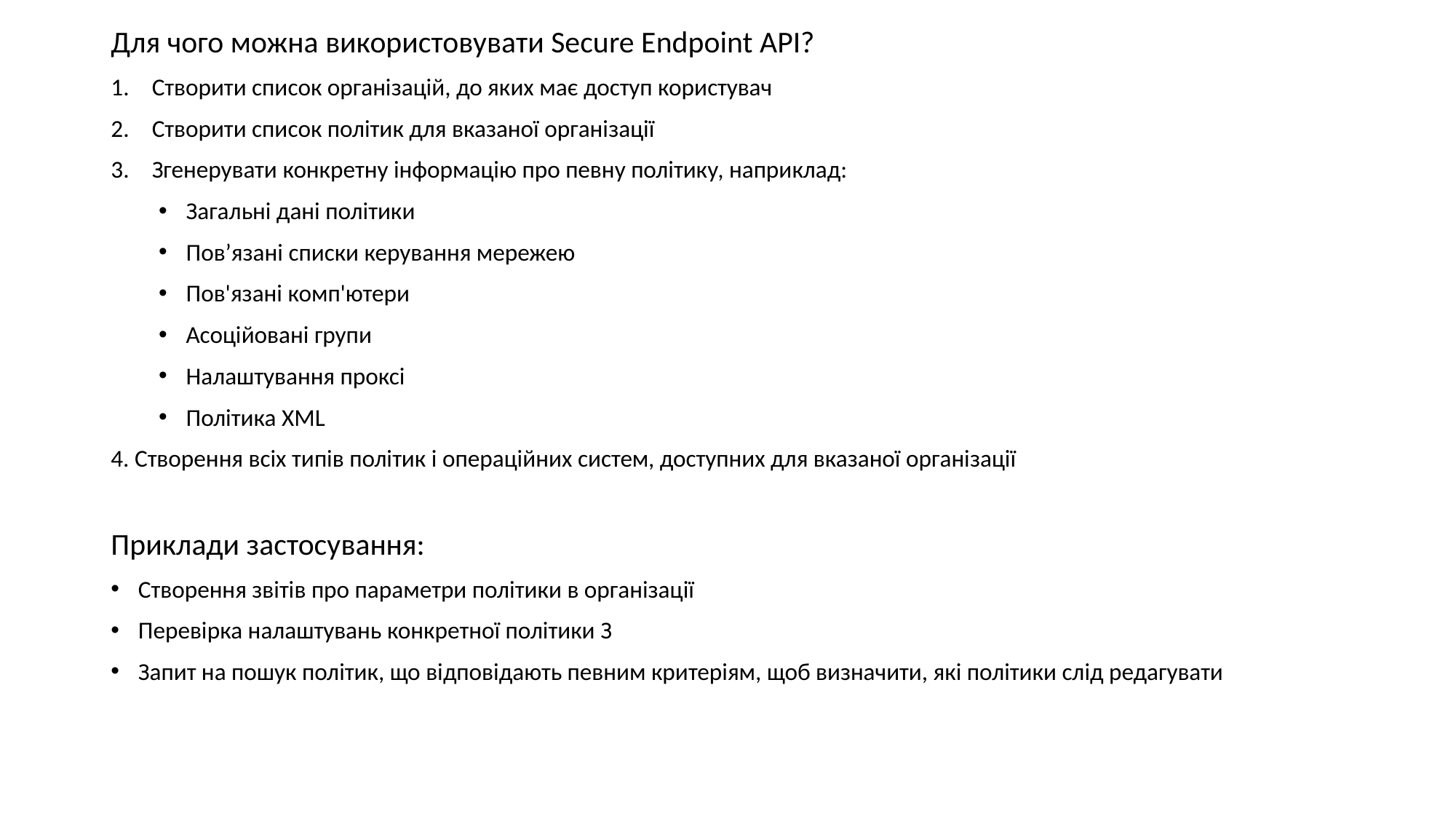

Для чого можна використовувати Secure Endpoint API?
Створити список організацій, до яких має доступ користувач
Створити список політик для вказаної організації
Згенерувати конкретну інформацію про певну політику, наприклад:
Загальні дані політики
Пов’язані списки керування мережею
Пов'язані комп'ютери
Асоційовані групи
Налаштування проксі
Політика XML
4. Створення всіх типів політик і операційних систем, доступних для вказаної організації

Приклади застосування:
Створення звітів про параметри політики в організації
Перевірка налаштувань конкретної політики З
Запит на пошук політик, що відповідають певним критеріям, щоб визначити, які політики слід редагувати